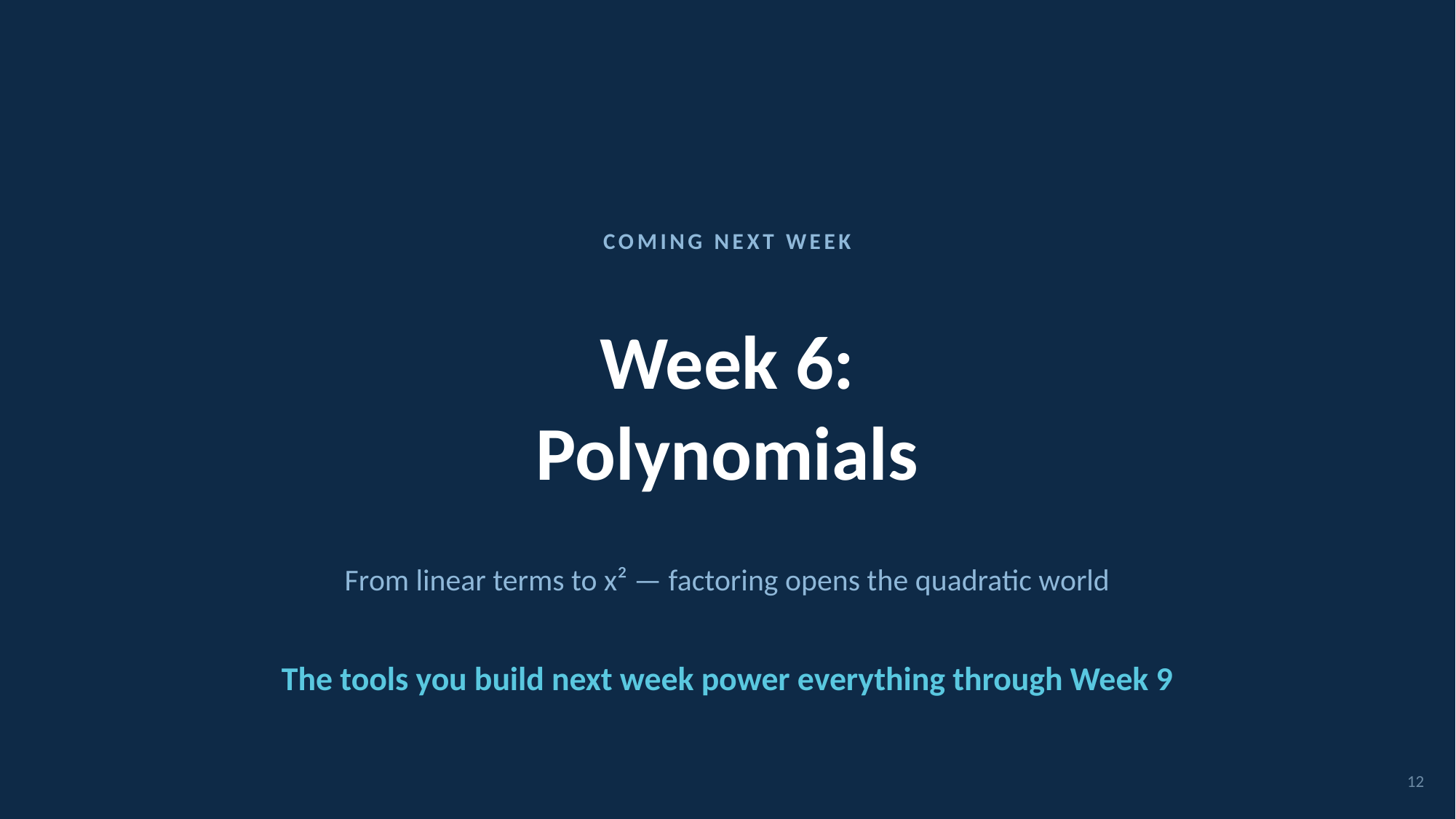

COMING NEXT WEEK
Week 6:
Polynomials
From linear terms to x² — factoring opens the quadratic world
The tools you build next week power everything through Week 9
12